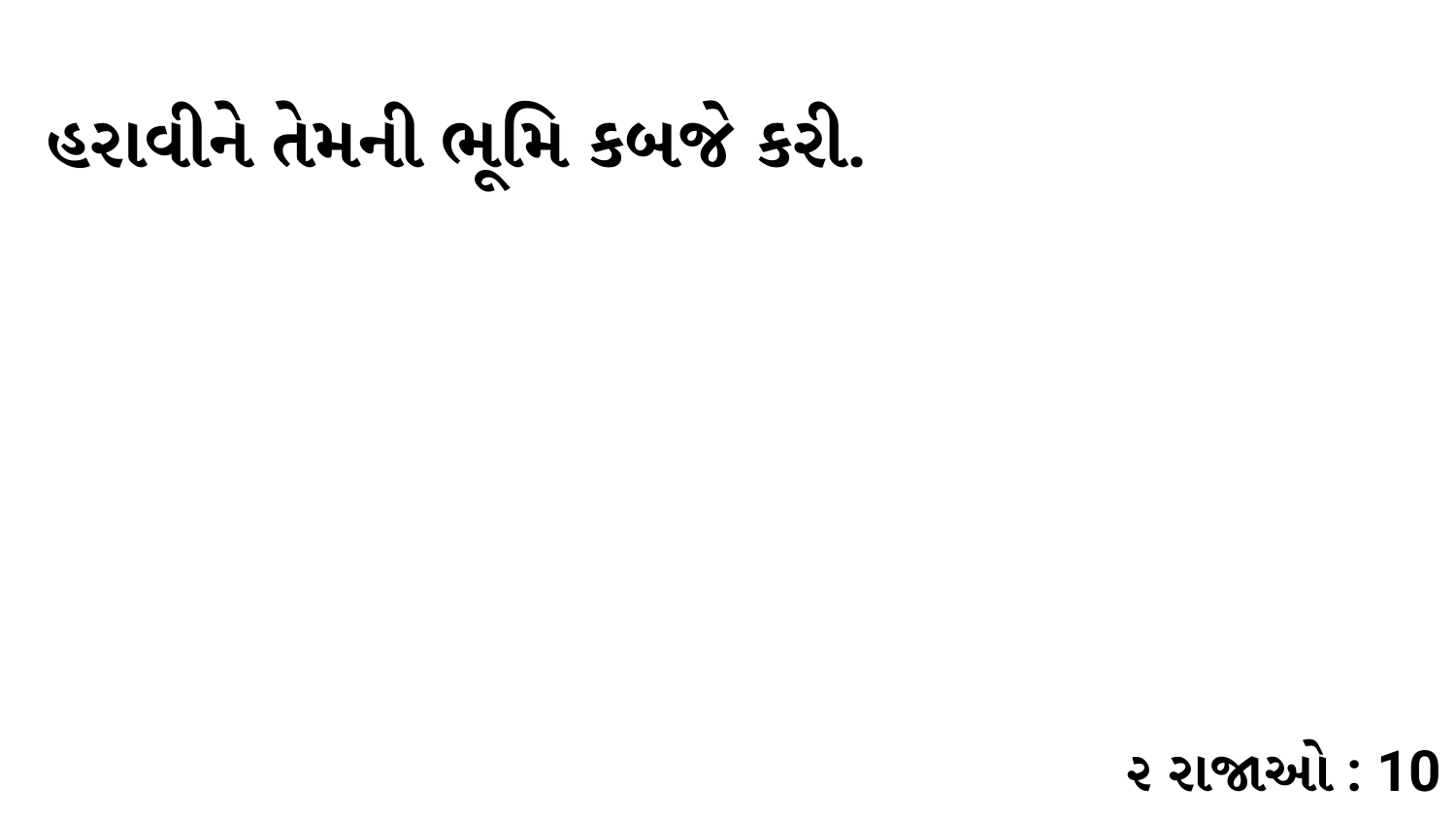

હરાવીને તેમની ભૂમિ કબજે કરી.
૨ રાજાઓ : 10